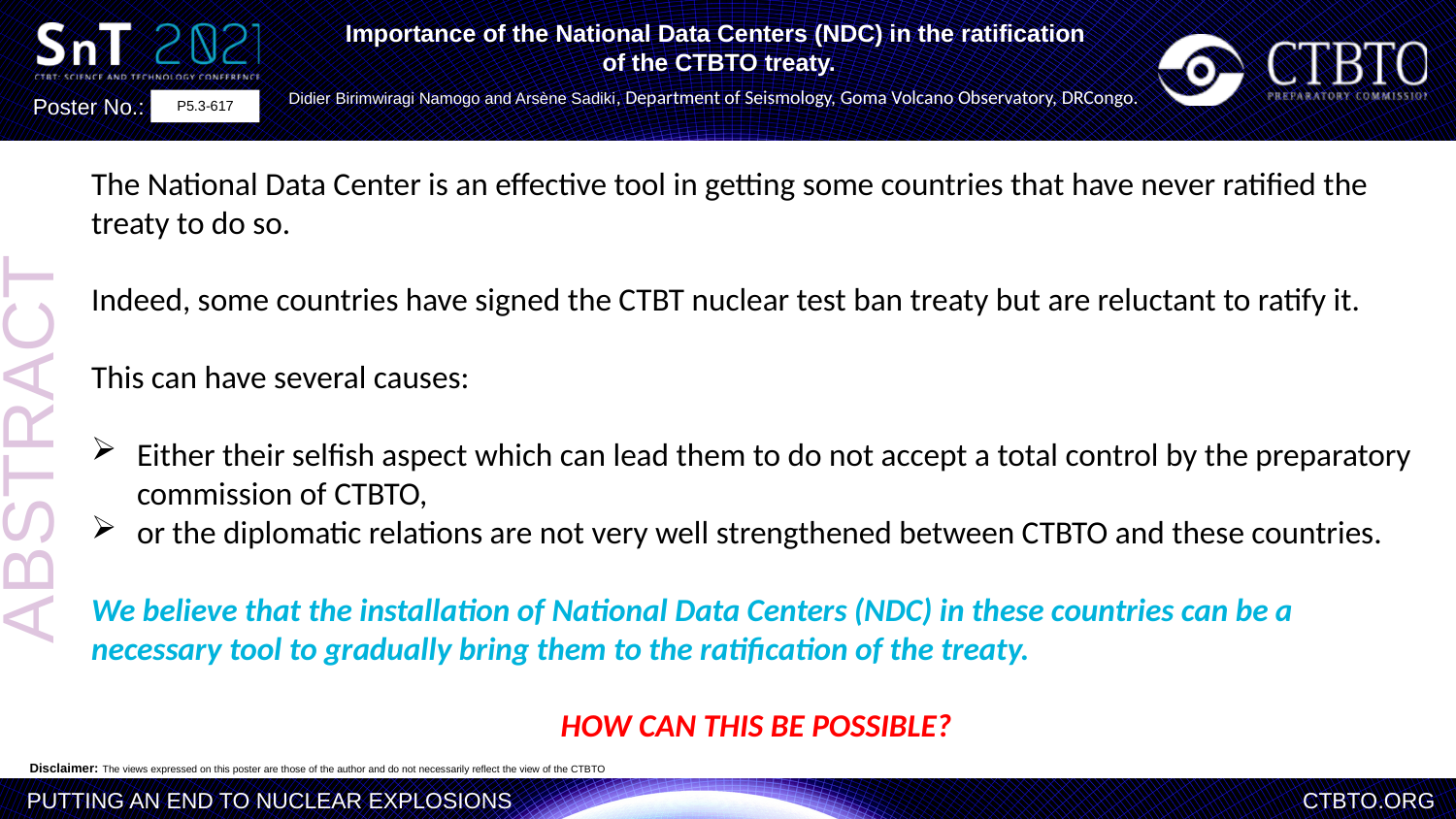

Importance of the National Data Centers (NDC) in the ratification
 of the CTBTO treaty.
Didier Birimwiragi Namogo and Arsène Sadiki, Department of Seismology, Goma Volcano Observatory, DRCongo.
P5.3-617
The National Data Center is an effective tool in getting some countries that have never ratified the treaty to do so.

Indeed, some countries have signed the CTBT nuclear test ban treaty but are reluctant to ratify it.

This can have several causes:

Either their selfish aspect which can lead them to do not accept a total control by the preparatory commission of CTBTO,
or the diplomatic relations are not very well strengthened between CTBTO and these countries.

We believe that the installation of National Data Centers (NDC) in these countries can be a necessary tool to gradually bring them to the ratification of the treaty.

HOW CAN THIS BE POSSIBLE?
ABSTRACT